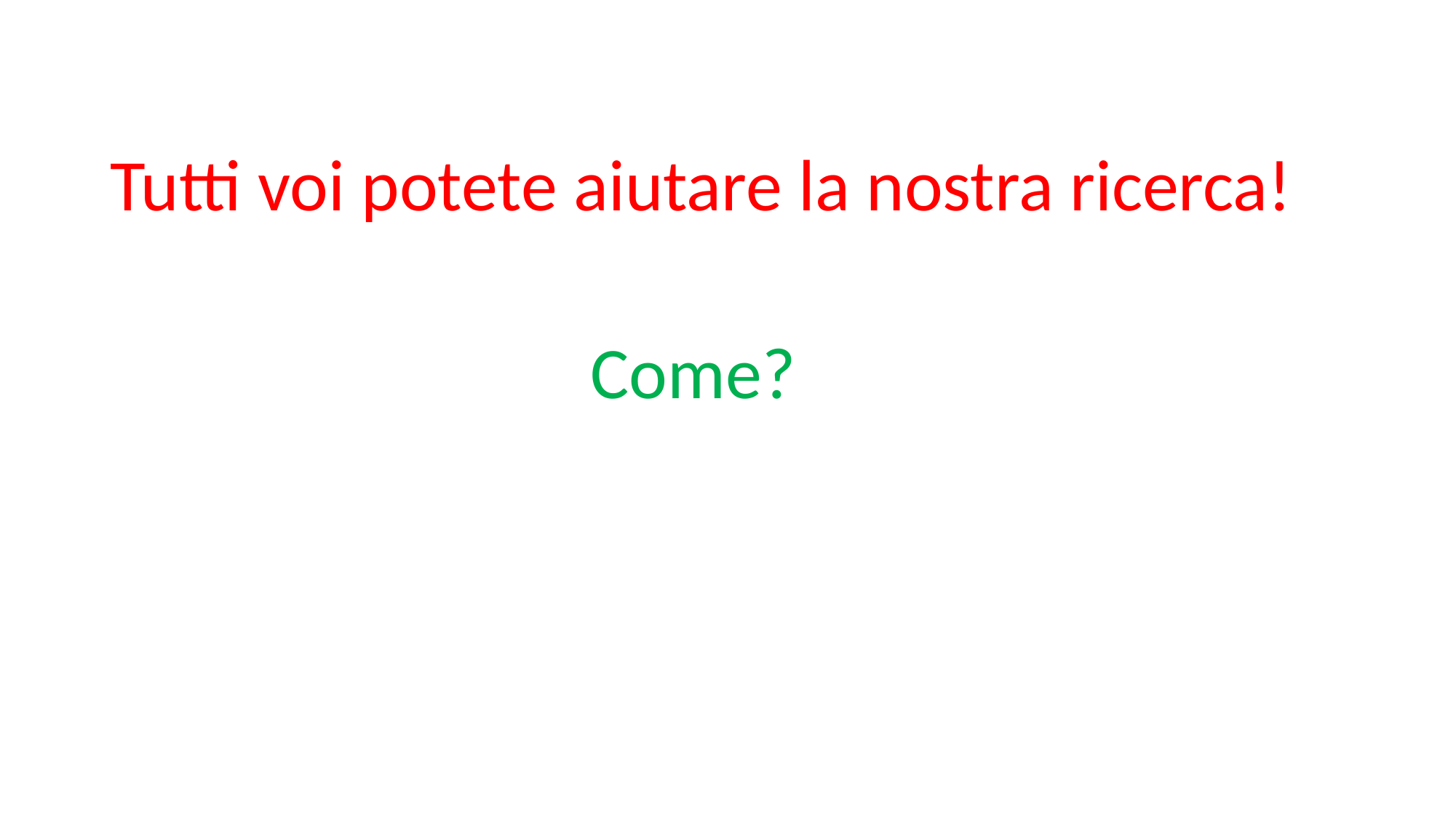

Tutti voi potete aiutare la nostra ricerca!

Come?